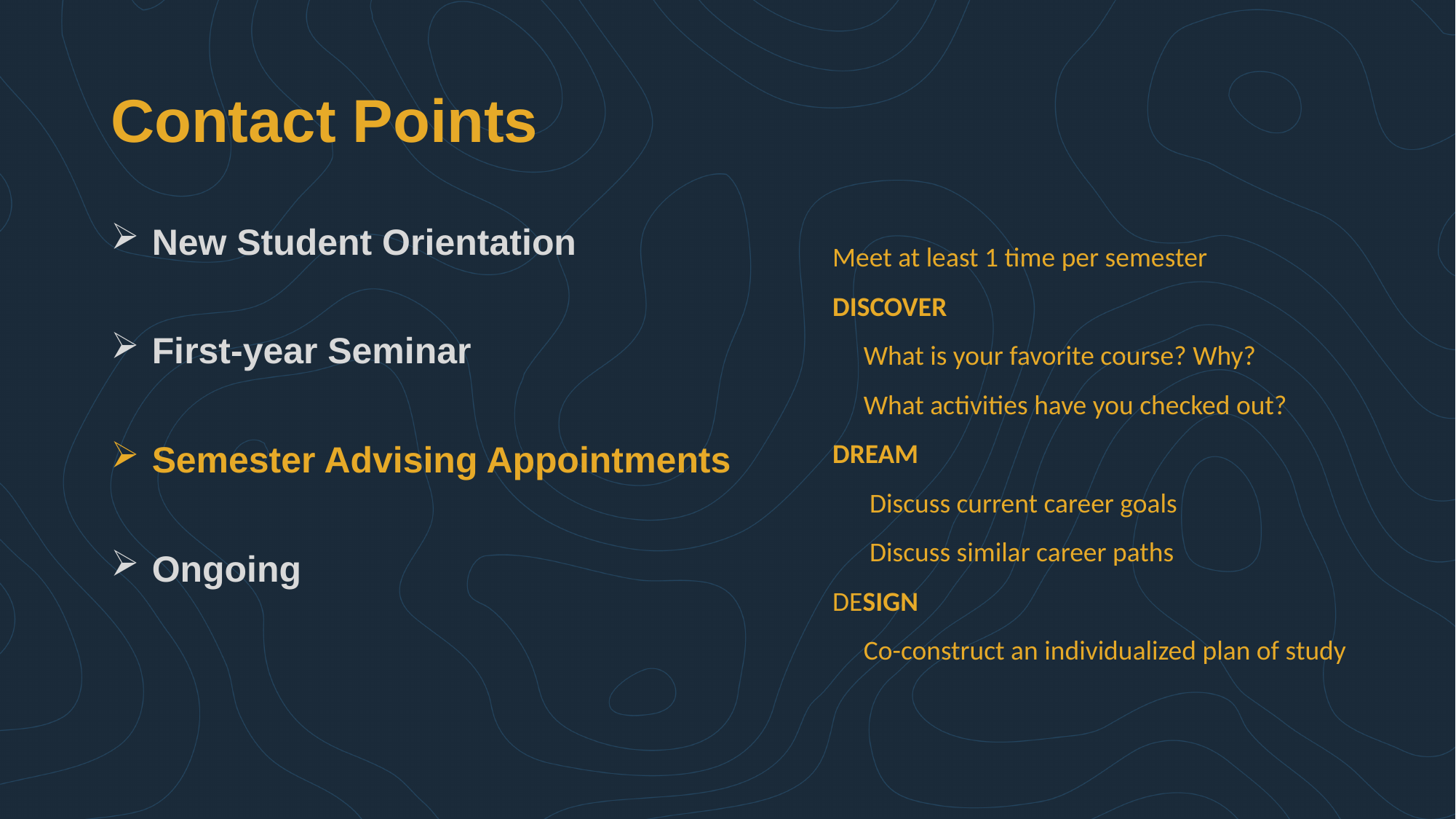

# Contact Points
New Student Orientation

First-year Seminar

Semester Advising Appointments

Ongoing
Meet at least 1 time per semester
DISCOVER
     What is your favorite course? Why?
     What activities have you checked out?
DREAM
      Discuss current career goals
      Discuss similar career paths
DESIGN
     Co-construct an individualized plan of study